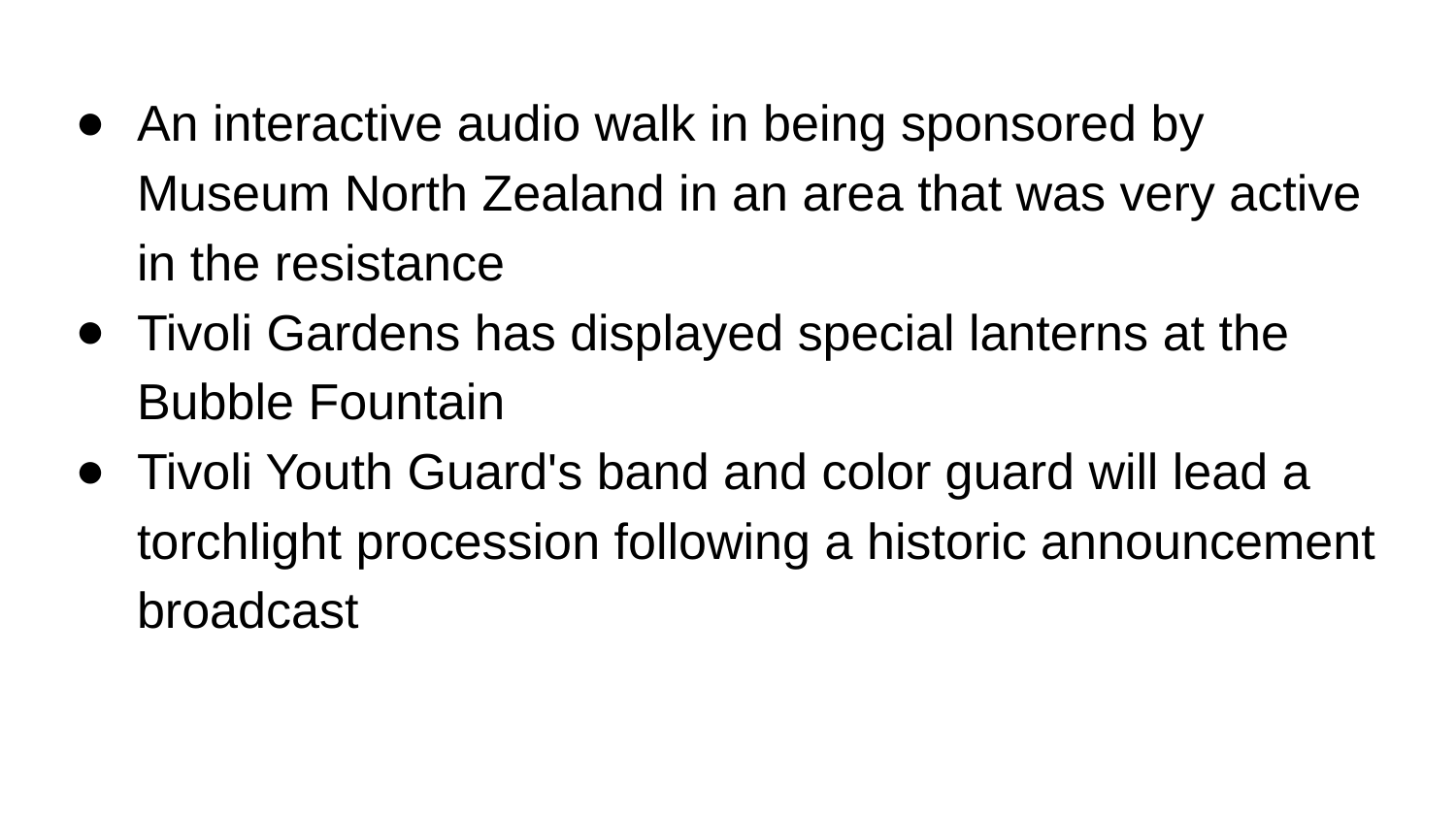

An interactive audio walk in being sponsored by Museum North Zealand in an area that was very active in the resistance
Tivoli Gardens has displayed special lanterns at the Bubble Fountain
Tivoli Youth Guard's band and color guard will lead a torchlight procession following a historic announcement broadcast